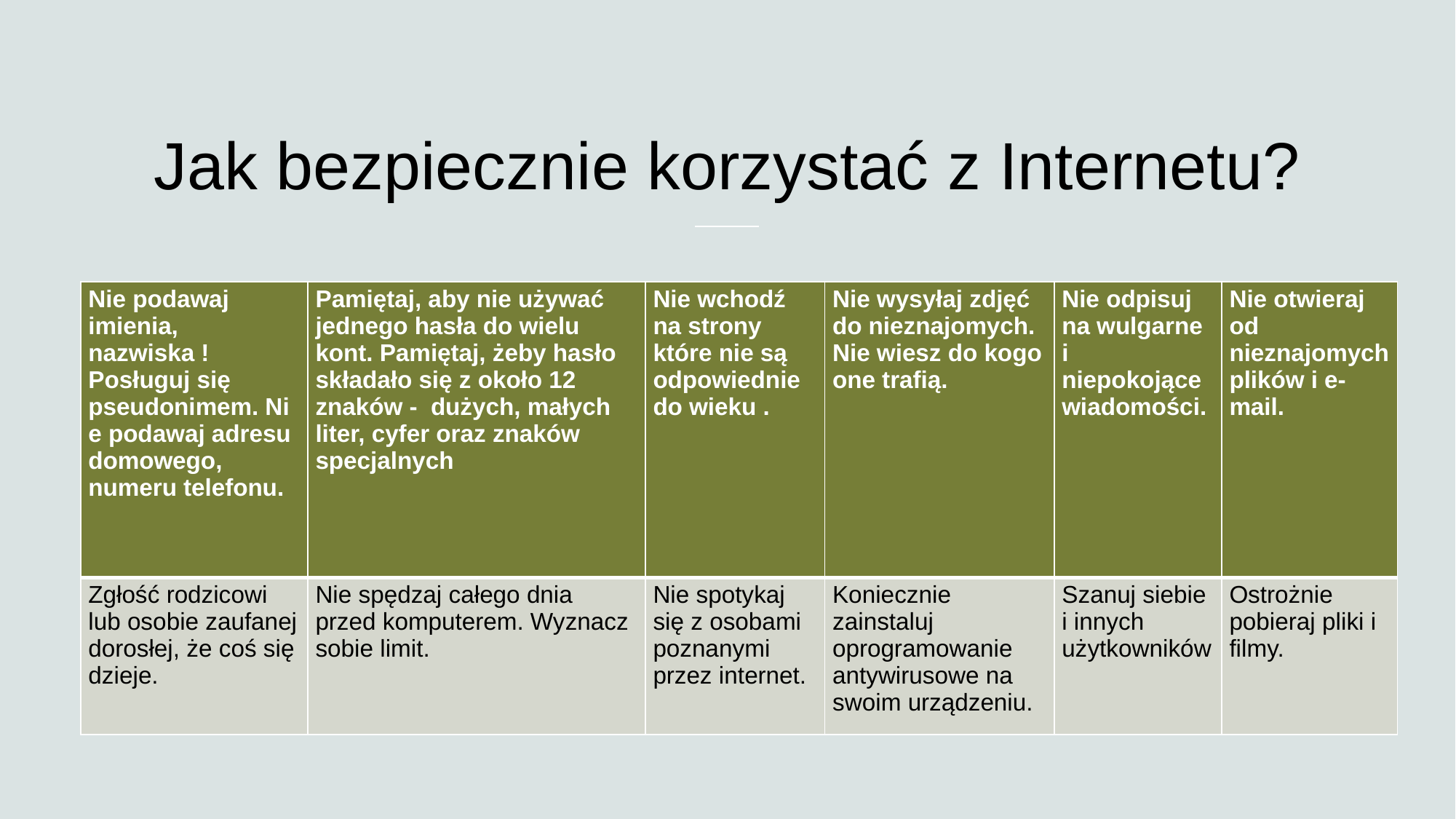

# Jak bezpiecznie korzystać z Internetu?

| Nie podawaj imienia, nazwiska !  Posługuj się pseudonimem. Nie podawaj adresu domowego, numeru telefonu. | Pamiętaj, aby nie używać jednego hasła do wielu kont. Pamiętaj, żeby hasło składało się z około 12 znaków -  dużych, małych liter, cyfer oraz znaków specjalnych | Nie wchodź na strony które nie są odpowiednie do wieku . | Nie wysyłaj zdjęć do nieznajomych. Nie wiesz do kogo one trafią. | Nie odpisuj na wulgarne i niepokojące wiadomości. | Nie otwieraj od nieznajomych plików i e-mail. |
| --- | --- | --- | --- | --- | --- |
| Zgłość rodzicowi lub osobie zaufanej dorosłej, że coś się dzieje. | Nie spędzaj całego dnia przed komputerem. Wyznacz sobie limit. | Nie spotykaj się z osobami poznanymi przez internet. | Koniecznie zainstaluj oprogramowanie antywirusowe na swoim urządzeniu. | Szanuj siebie i innych użytkowników | Ostrożnie pobieraj pliki i filmy. |